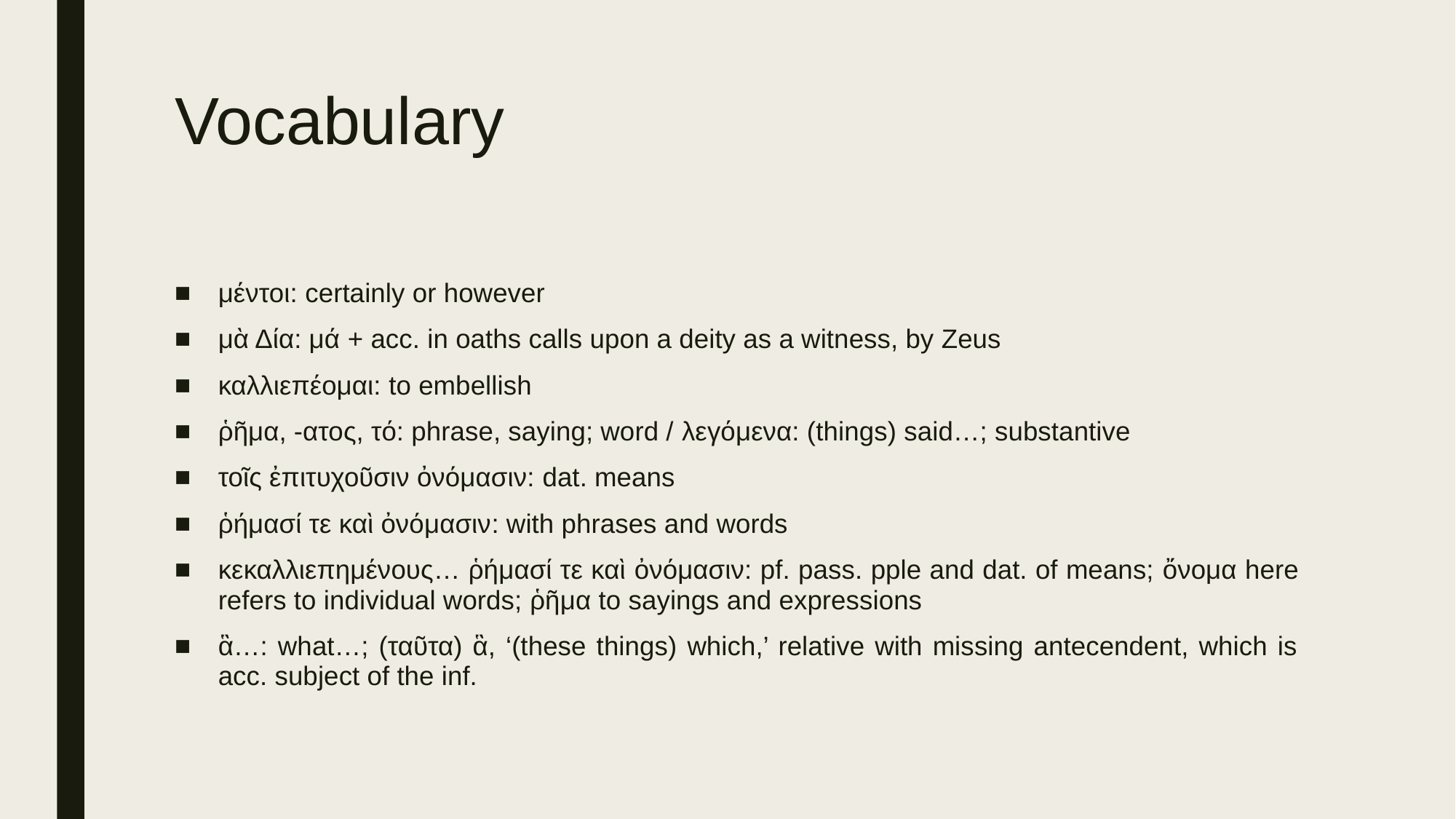

# Vocabulary
μέντοι: certainly or however
μὰ Δία: μά + acc. in oaths calls upon a deity as a witness, by Zeus
καλλιεπέομαι: to embellish
ῥῆμα, -ατος, τό: phrase, saying; word / λεγόμενα: (things) said…; substantive
τοῖς ἐπιτυχοῦσιν ὀνόμασιν: dat. means
ῥήμασί τε καὶ ὀνόμασιν: with phrases and words
κεκαλλιεπημένους… ῥήμασί τε καὶ ὀνόμασιν: pf. pass. pple and dat. of means; ὄνομα here refers to individual words; ῥῆμα to sayings and expressions
ἃ…: what…; (ταῦτα) ἃ, ‘(these things) which,’ relative with missing antecendent, which is acc. subject of the inf.